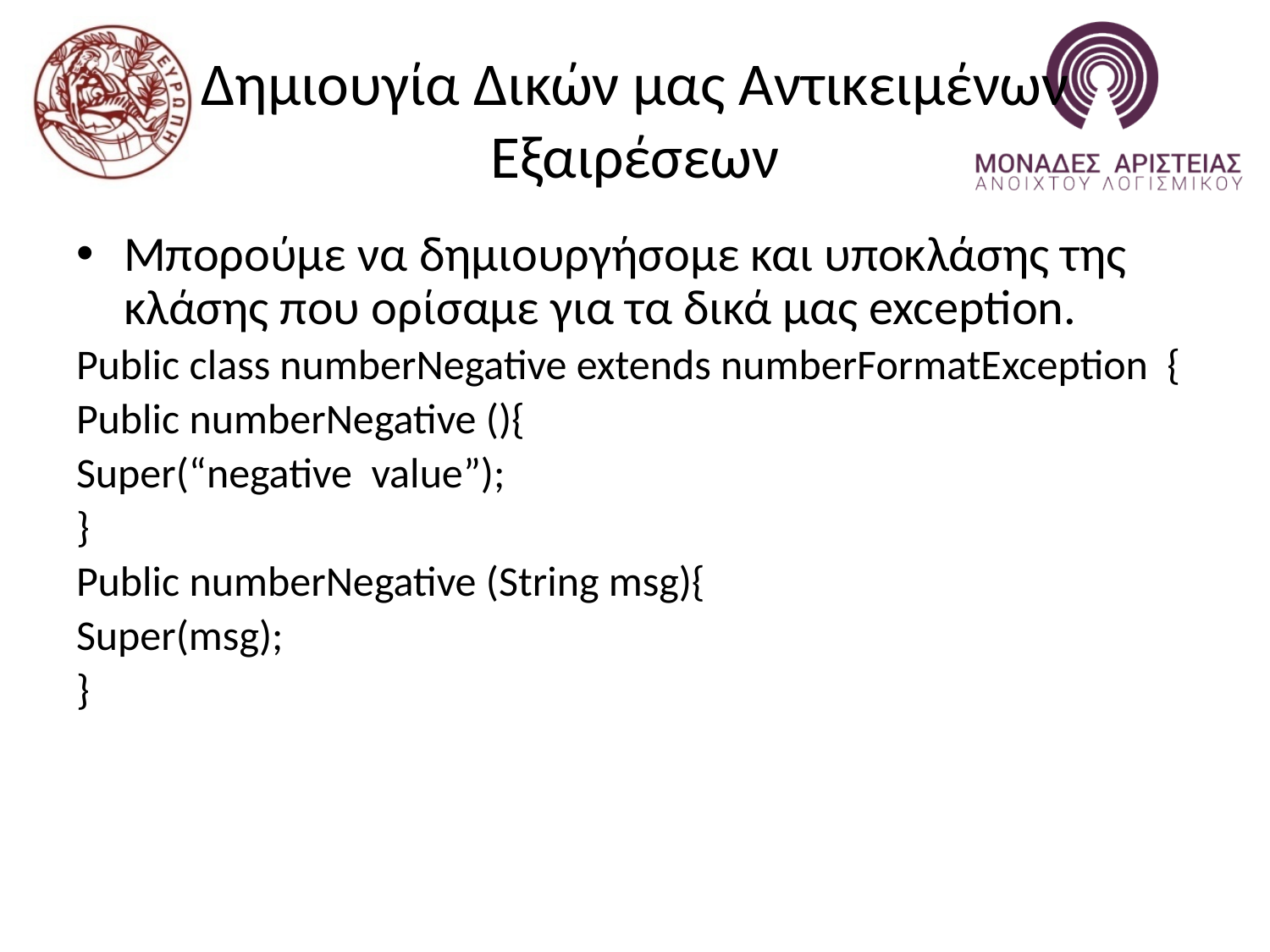

# Δημιουγία Δικών μας Αντικειμένων Εξαιρέσεων
Μπορούμε να δημιουργήσομε και υποκλάσης της κλάσης που ορίσαμε για τα δικά μας exception.
Public class numberNegative extends numberFormatException  {
Public numberNegative (){
Super(“negative  value”);
}
Public numberNegative (String msg){
Super(msg);
}